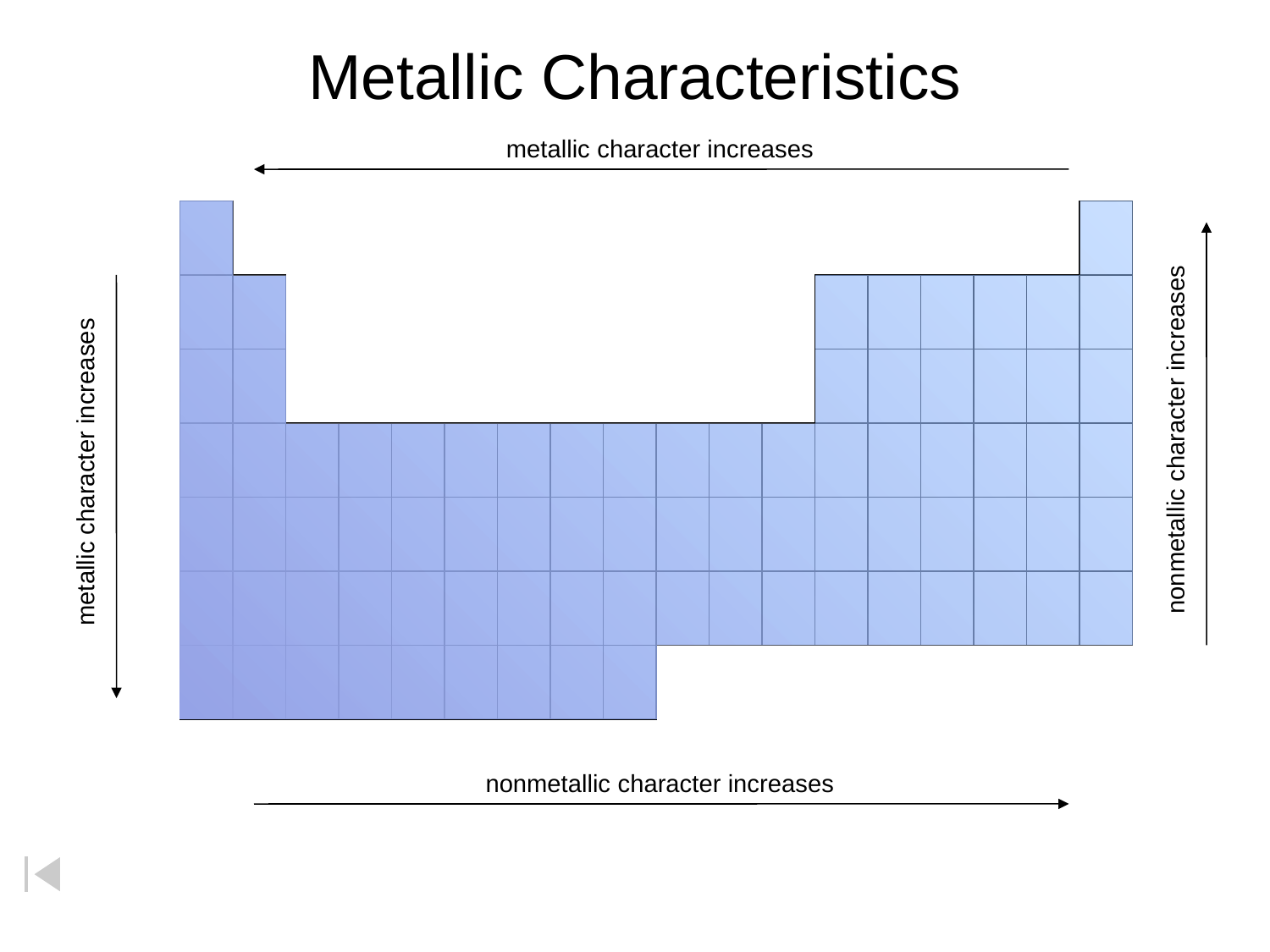

Metallic Characteristics
metallic character increases

nonmetallic character increases

metallic character increases

nonmetallic character increases